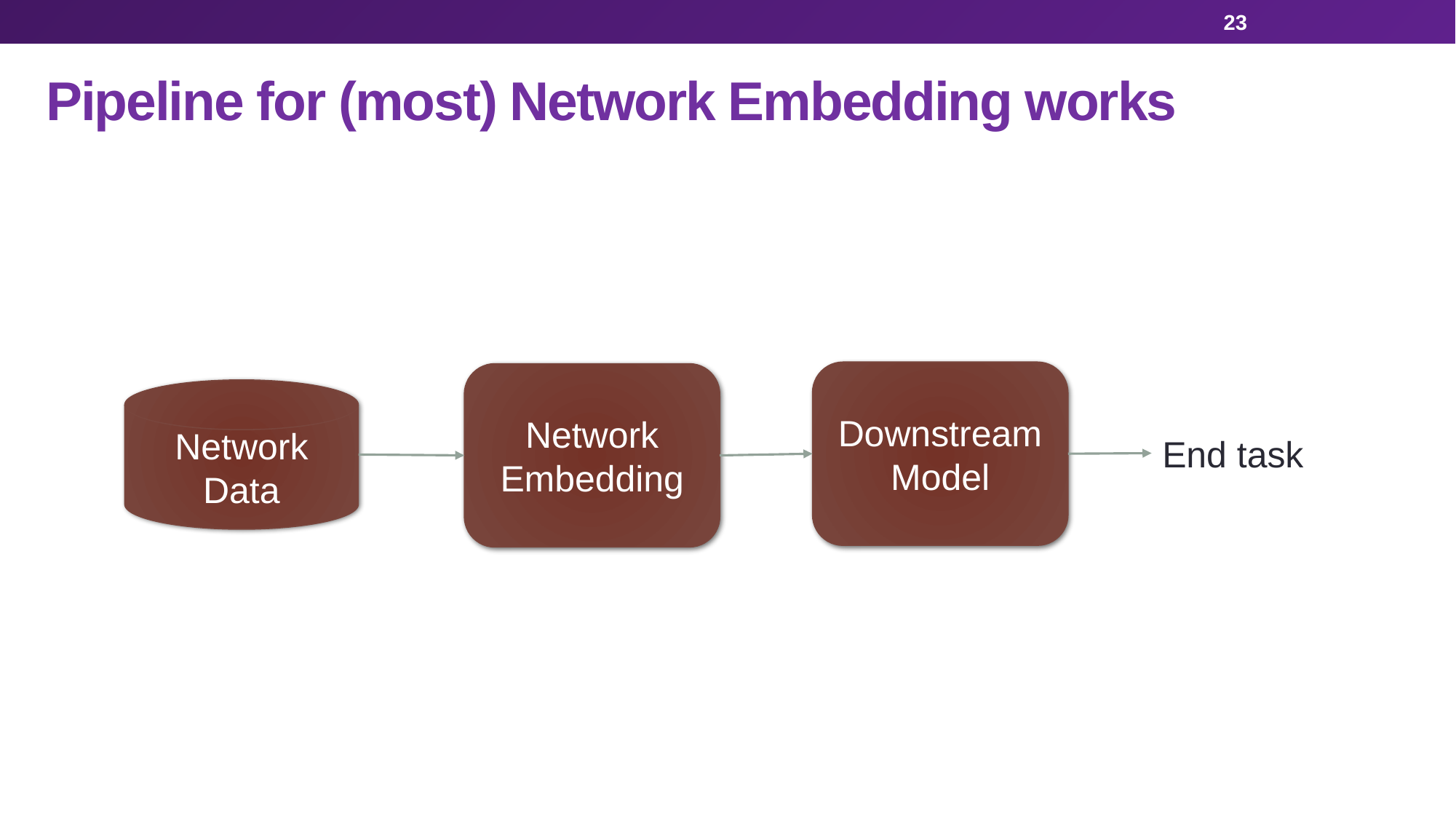

23
# Pipeline for (most) Network Embedding works
Downstream Model
Network Embedding
Network Data
End task